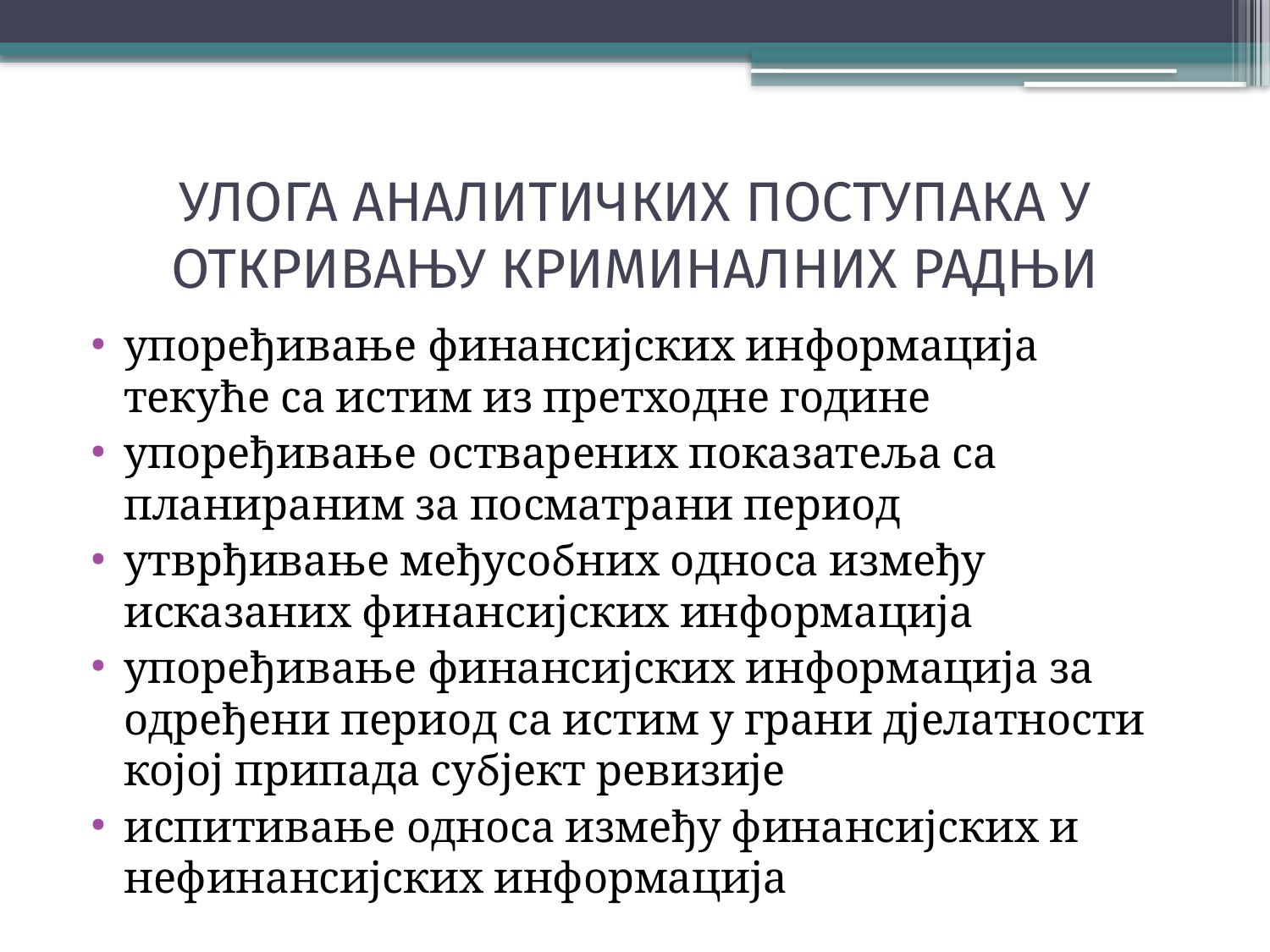

# УЛОГА АНАЛИТИЧКИХ ПОСТУПАКА У ОТКРИВАЊУ КРИМИНАЛНИХ РАДЊИ
упоређивање финансијских информација текуће са истим из претходне године
упоређивање остварених показатеља са планираним за посматрани период
утврђивање међусобних односа између исказаних финансијских информација
упоређивање финансијских информација за одређени период са истим у грани дјелатности којој припада субјект ревизије
испитивање односа између финансијских и нефинансијских информација